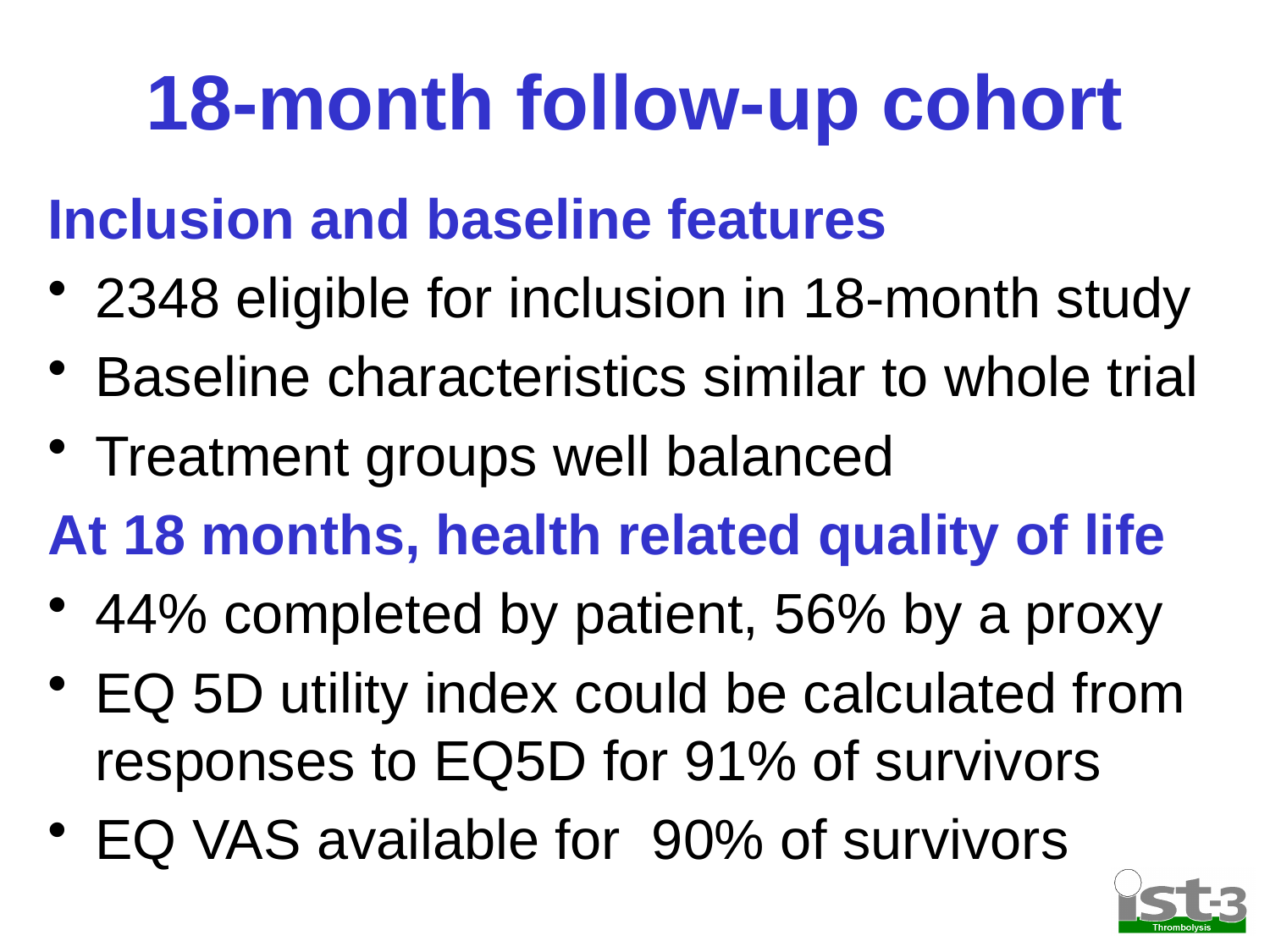

# 18-month follow-up cohort
Inclusion and baseline features
2348 eligible for inclusion in 18-month study
Baseline characteristics similar to whole trial
Treatment groups well balanced
At 18 months, health related quality of life
44% completed by patient, 56% by a proxy
EQ 5D utility index could be calculated from responses to EQ5D for 91% of survivors
EQ VAS available for  90% of survivors